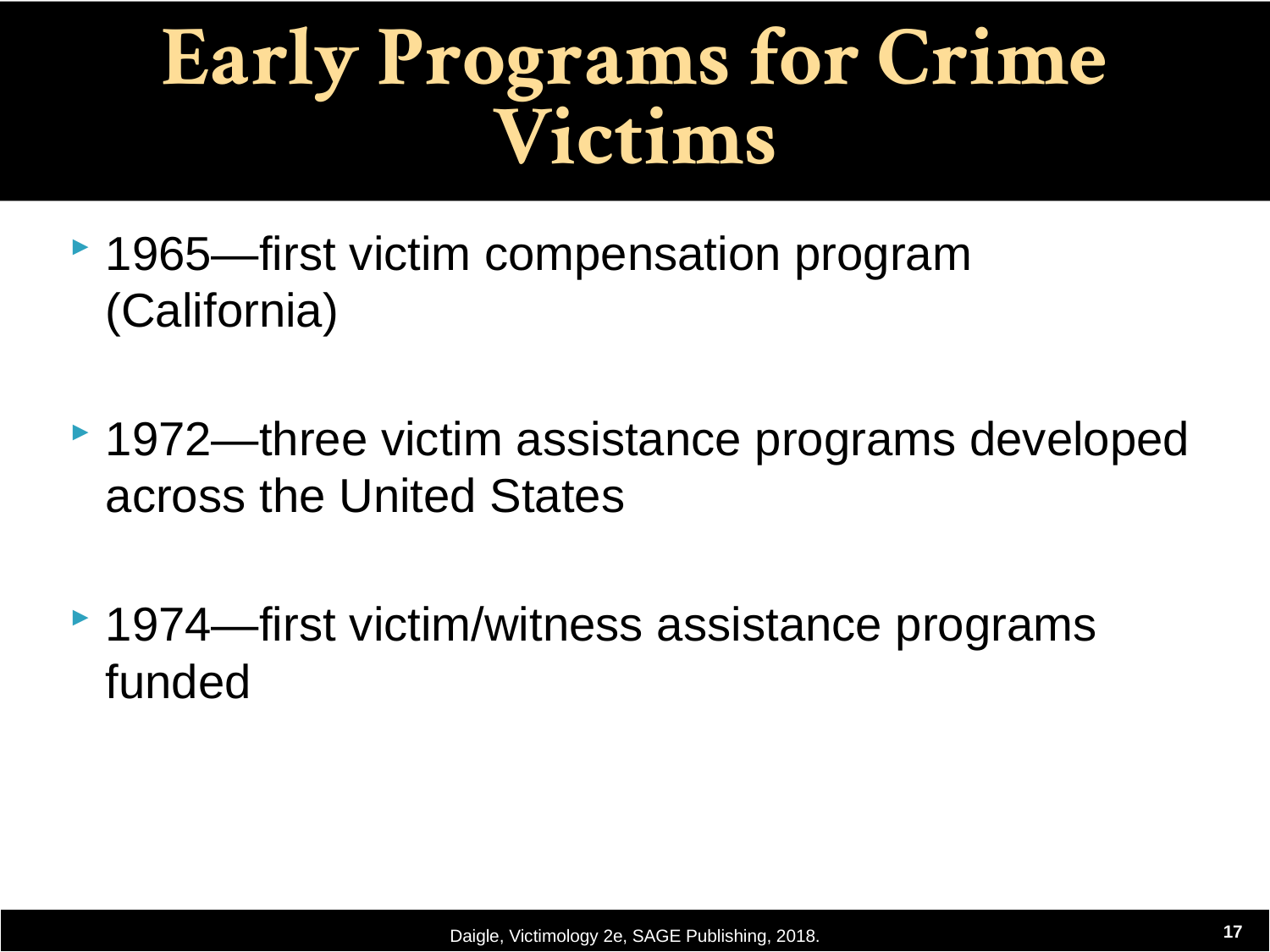

# Early Programs for Crime Victims
1965—first victim compensation program (California)

1972—three victim assistance programs developed across the United States

1974—first victim/witness assistance programs funded
Daigle, Victimology 2e, SAGE Publishing, 2018.
17